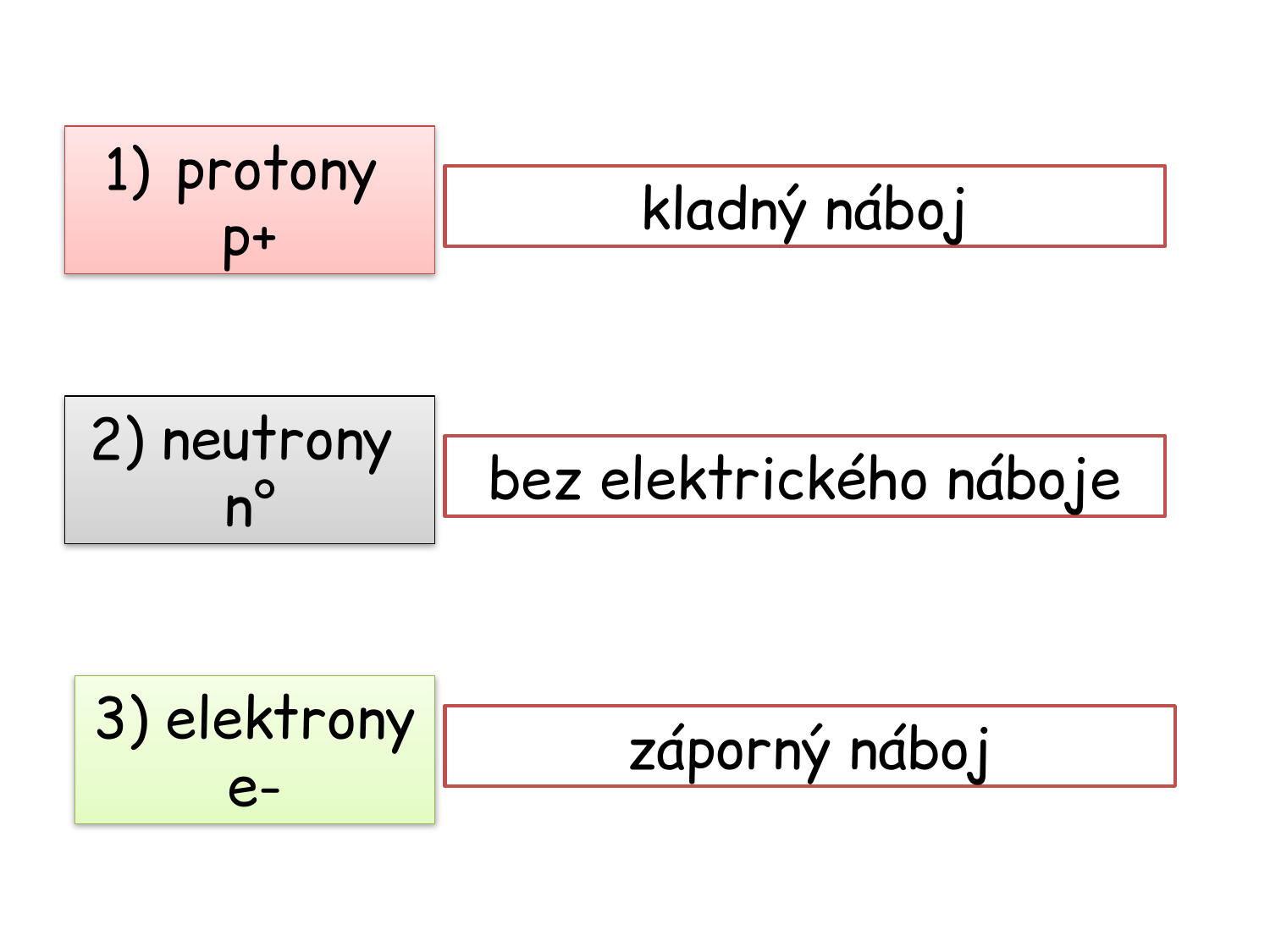

protony
p+
kladný náboj
2) neutrony  n°
bez elektrického náboje
3) elektrony e-
záporný náboj